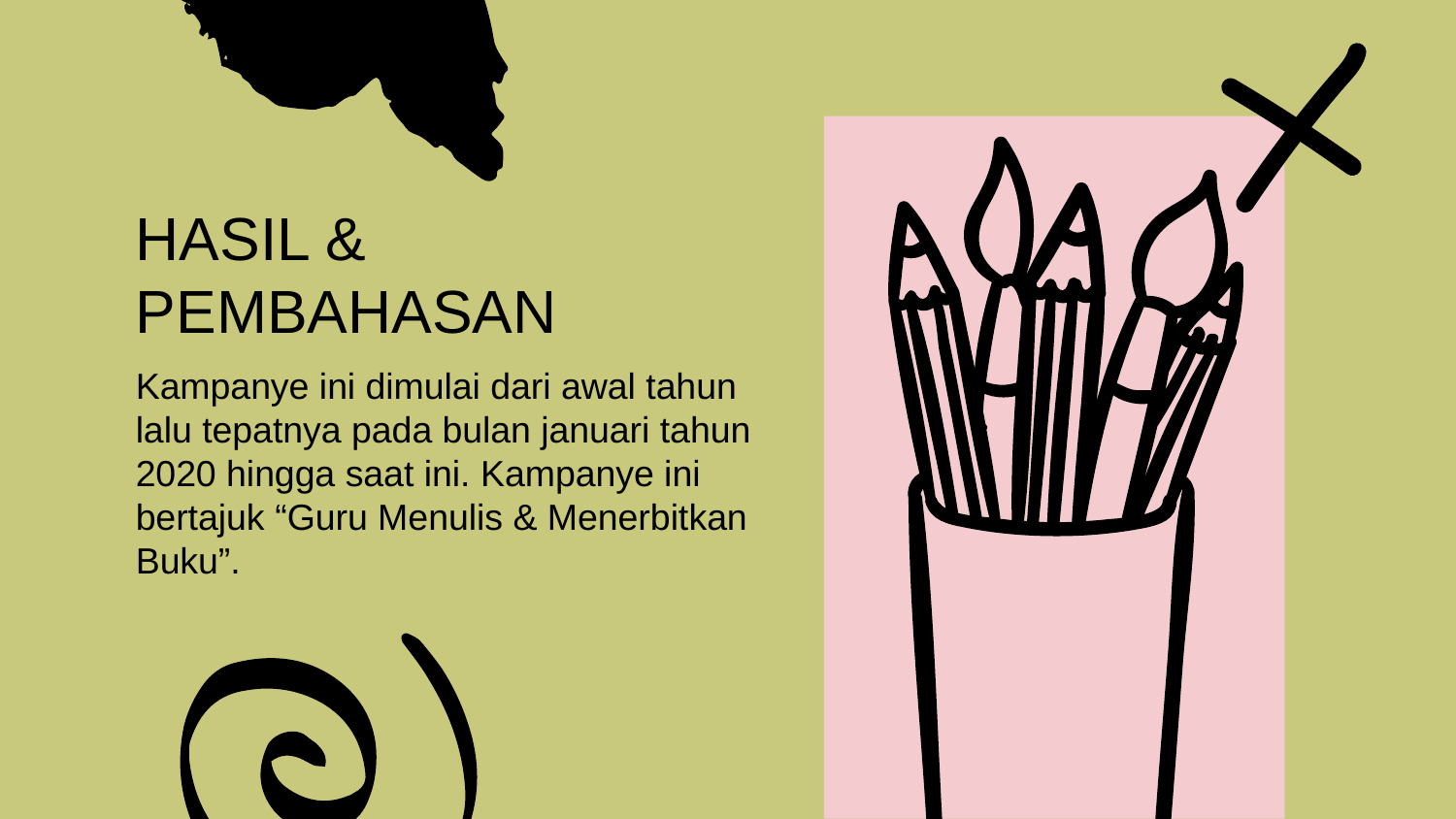

# HASIL & PEMBAHASAN
Kampanye ini dimulai dari awal tahun lalu tepatnya pada bulan januari tahun 2020 hingga saat ini. Kampanye ini bertajuk “Guru Menulis & Menerbitkan Buku”.